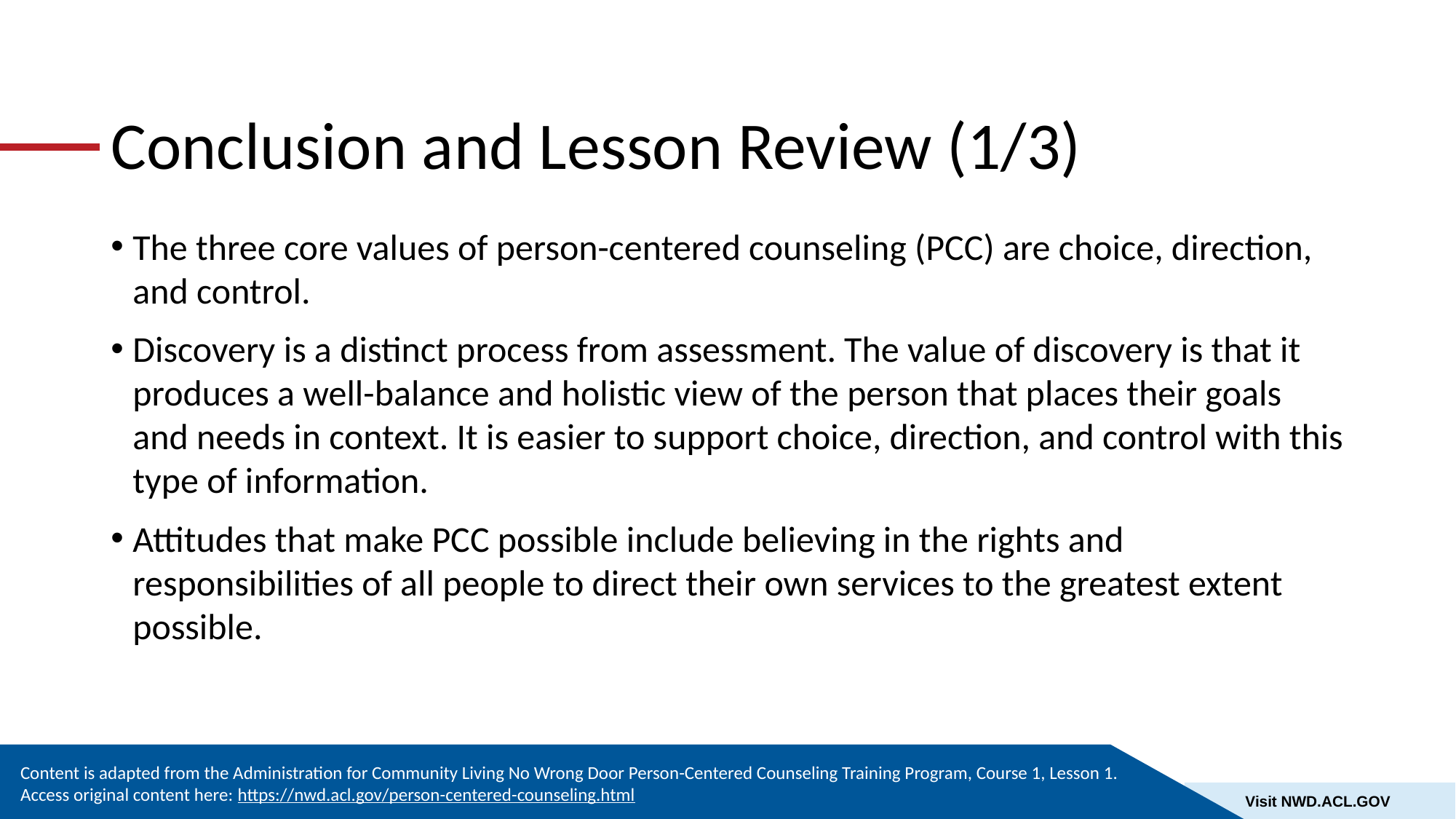

# Conclusion and Lesson Review (1/3)
The three core values of person-centered counseling (PCC) are choice, direction, and control.
Discovery is a distinct process from assessment. The value of discovery is that it produces a well-balance and holistic view of the person that places their goals and needs in context. It is easier to support choice, direction, and control with this type of information.
Attitudes that make PCC possible include believing in the rights and responsibilities of all people to direct their own services to the greatest extent possible.